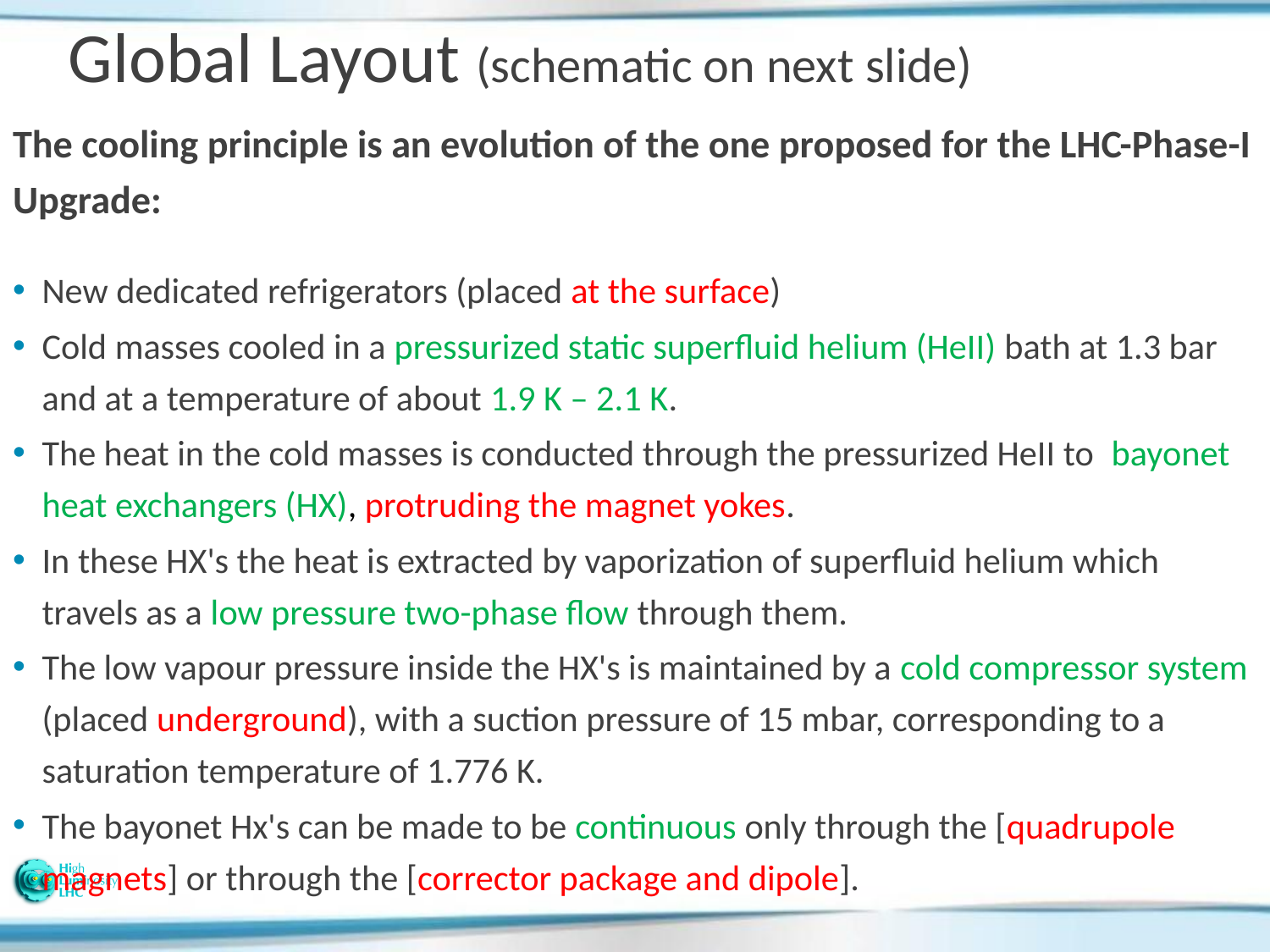

# Global Layout (schematic on next slide)
The cooling principle is an evolution of the one proposed for the LHC-Phase-I Upgrade:

New dedicated refrigerators (placed at the surface)
Cold masses cooled in a pressurized static superfluid helium (HeII) bath at 1.3 bar and at a temperature of about 1.9 K – 2.1 K.
The heat in the cold masses is conducted through the pressurized HeII to  bayonet heat exchangers (HX), protruding the magnet yokes.
In these HX's the heat is extracted by vaporization of superfluid helium which travels as a low pressure two-phase flow through them.
The low vapour pressure inside the HX's is maintained by a cold compressor system (placed underground), with a suction pressure of 15 mbar, corresponding to a saturation temperature of 1.776 K.
The bayonet Hx's can be made to be continuous only through the [quadrupole magnets] or through the [corrector package and dipole].